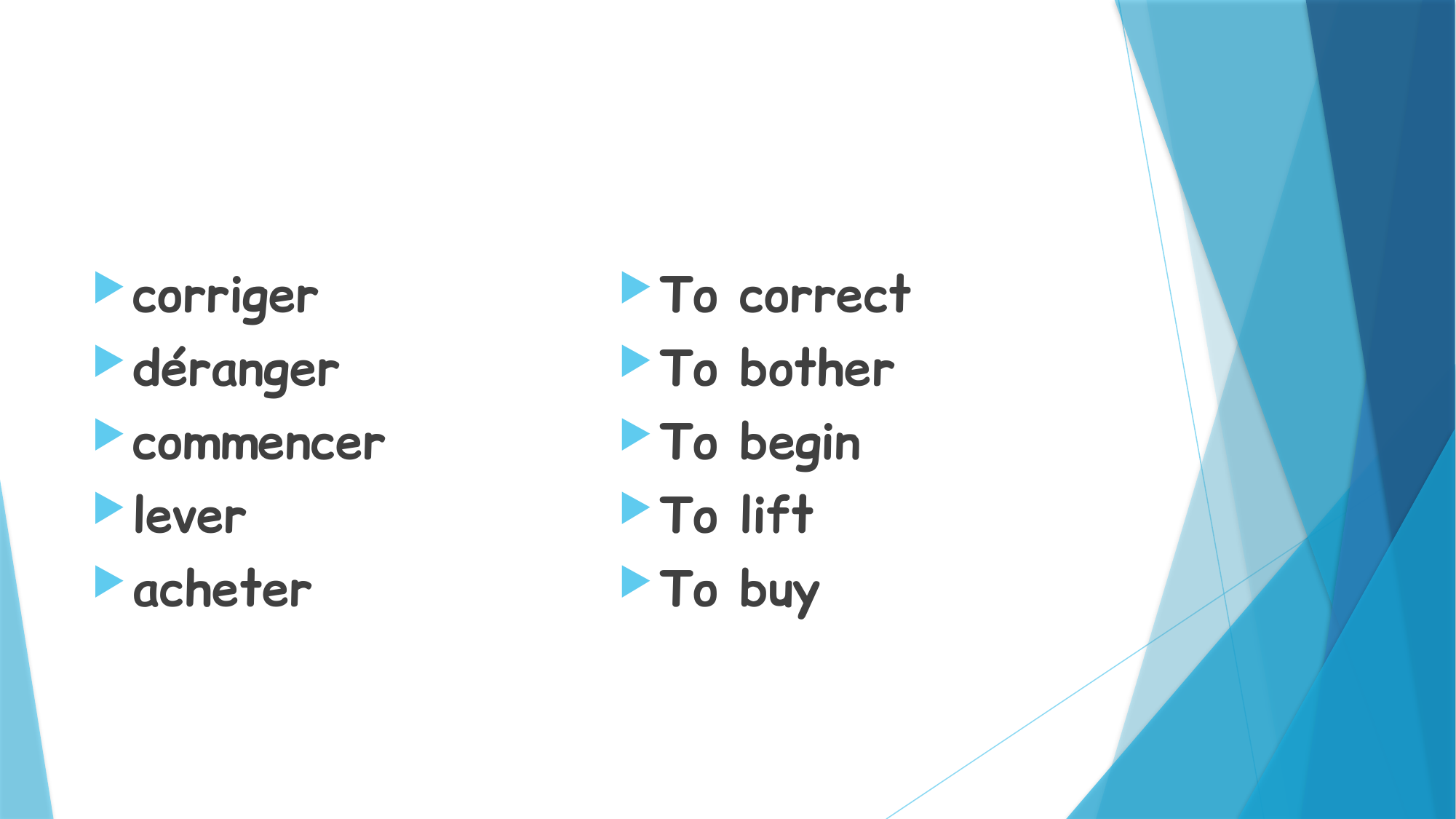

#
corriger
déranger
commencer
lever
acheter
To correct
To bother
To begin
To lift
To buy